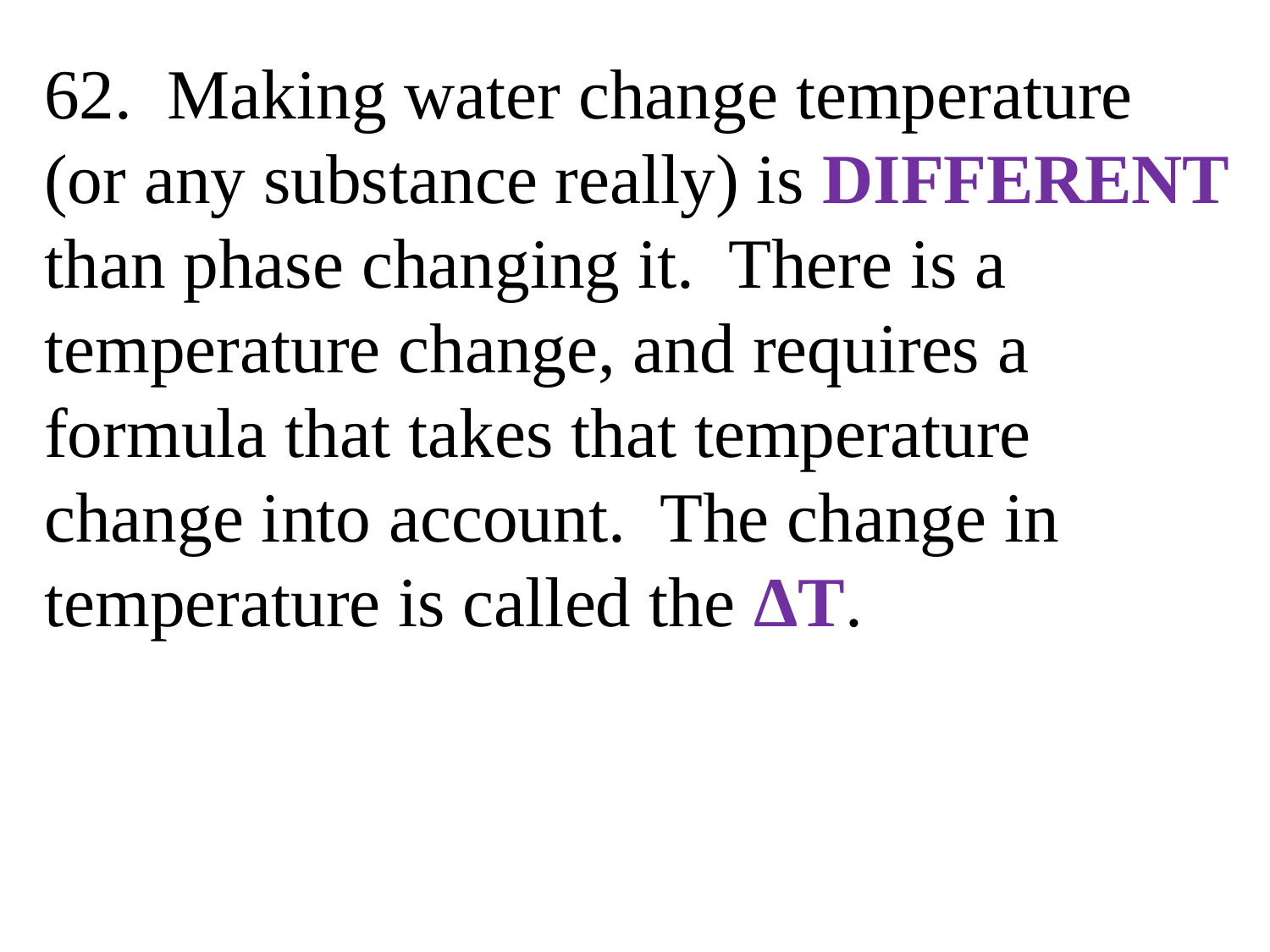

62.  Making water change temperature
(or any substance really) is DIFFERENT than phase changing it.  There is a temperature change, and requires a formula that takes that temperature change into account.  The change in temperature is called the ΔT.